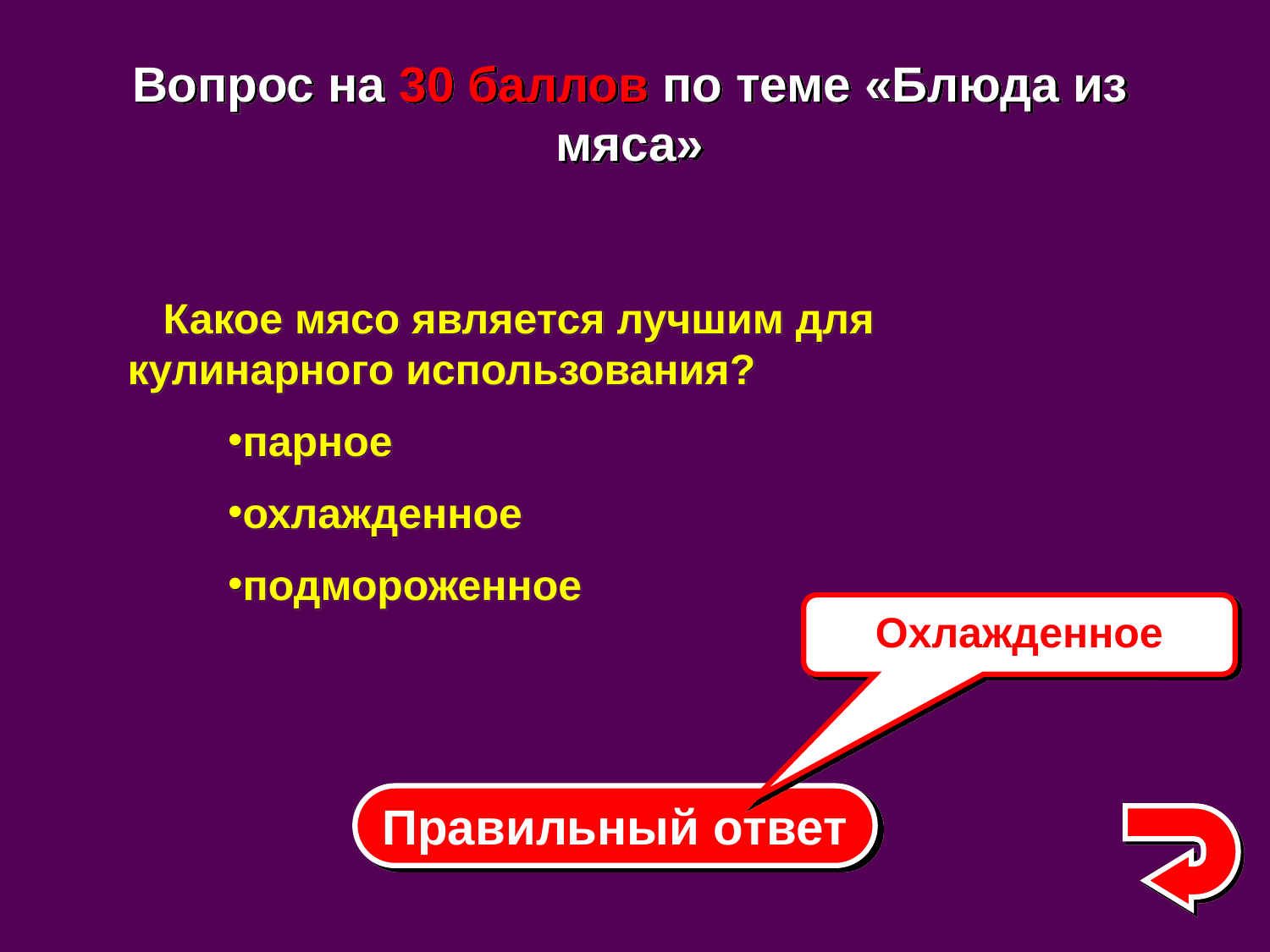

Вопрос на 30 баллов по теме «Блюда из мяса»
   Какое мясо является лучшим для кулинарного использования?
парное
охлажденное
подмороженное
Охлажденное
Правильный ответ